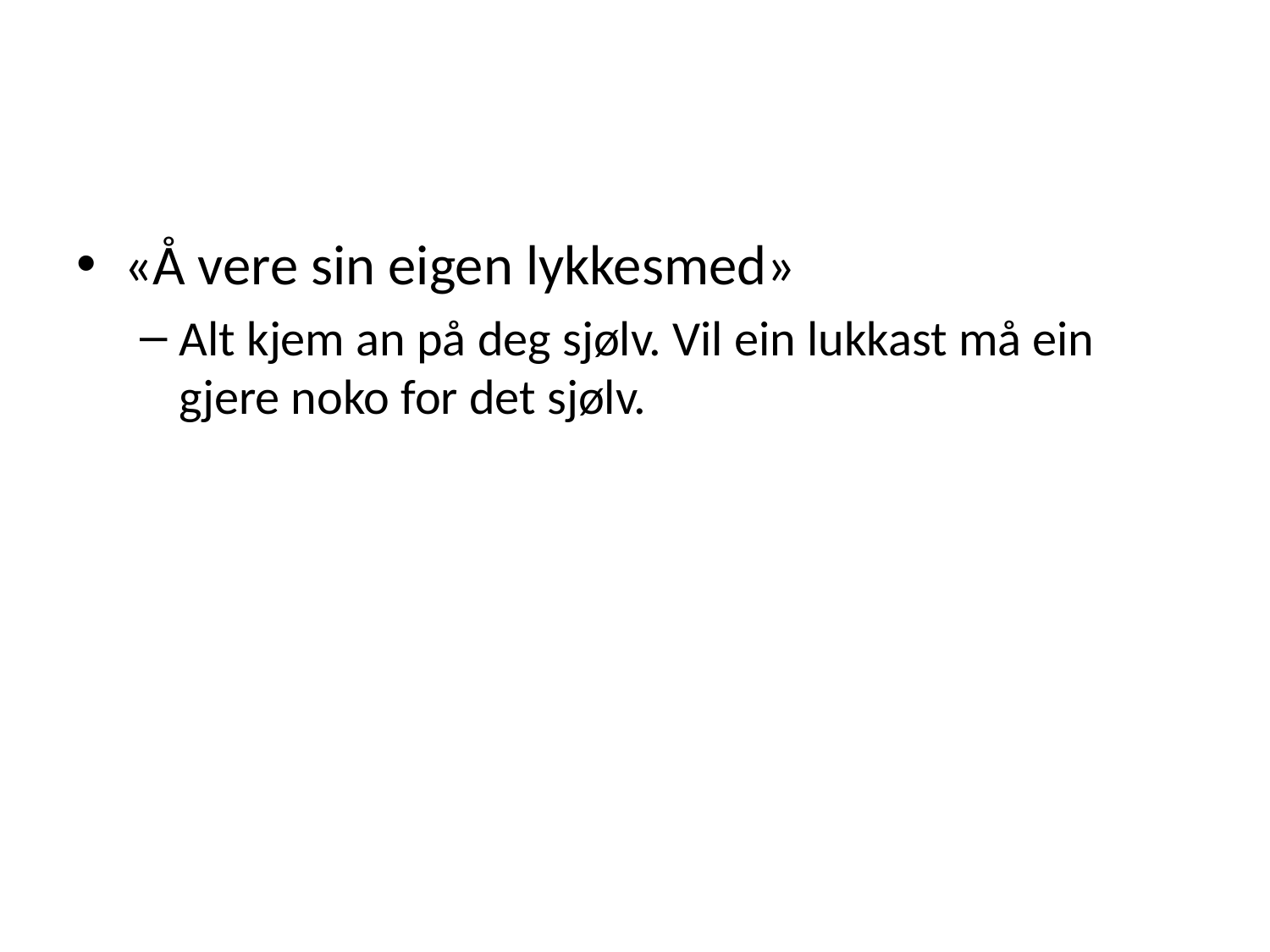

«Å vere sin eigen lykkesmed»
Alt kjem an på deg sjølv. Vil ein lukkast må ein gjere noko for det sjølv.